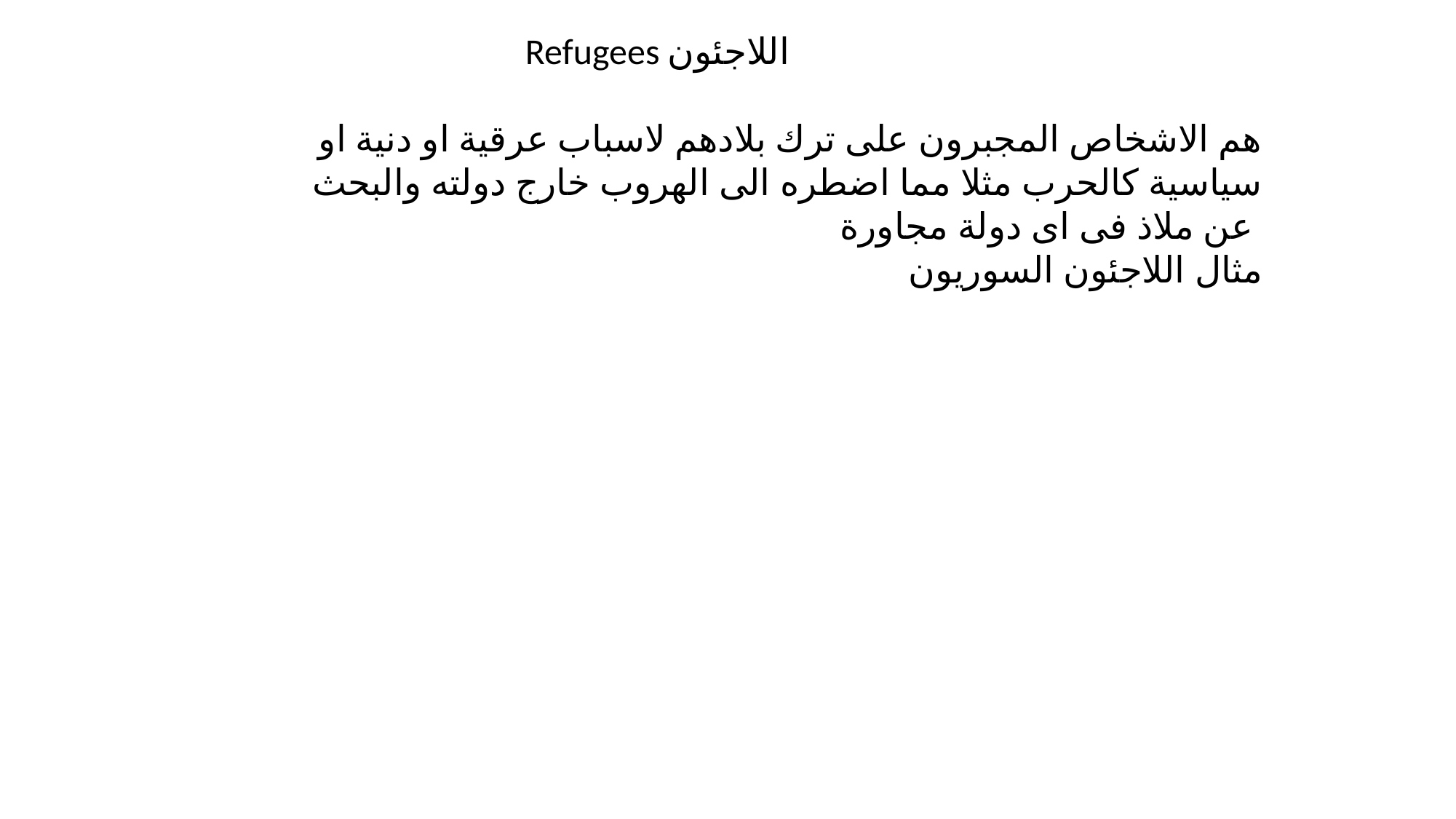

Refugees اللاجئون

هم الاشخاص المجبرون على ترك بلادهم لاسباب عرقية او دنية او سياسية كالحرب مثلا مما اضطره الى الهروب خارج دولته والبحث عن ملاذ فى اى دولة مجاورة
مثال اللاجئون السوريون